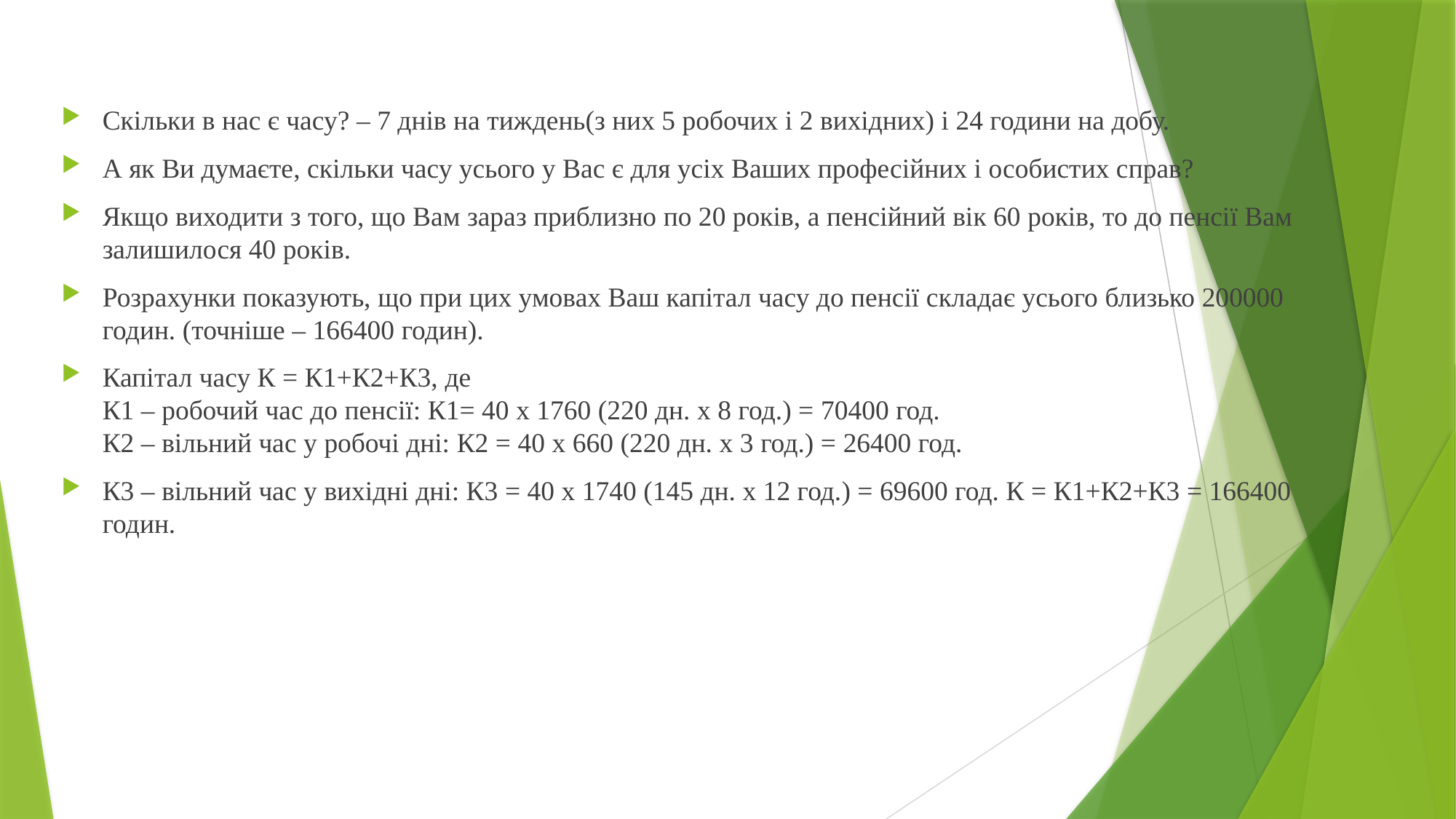

Скільки в нас є часу? – 7 днів на тиждень(з них 5 робочих і 2 вихідних) і 24 години на добу.
А як Ви думаєте, скільки часу усього у Вас є для усіх Ваших професійних і особистих справ?
Якщо виходити з того, що Вам зараз приблизно по 20 років, а пенсійний вік 60 років, то до пенсії Вам залишилося 40 років.
Розрахунки показують, що при цих умовах Ваш капітал часу до пенсії складає усього близько 200000 годин. (точніше – 166400 годин).
Капітал часу К = К1+К2+К3, де
К1 – робочий час до пенсії: К1= 40 х 1760 (220 дн. х 8 год.) = 70400 год.
К2 – вільний час у робочі дні: К2 = 40 х 660 (220 дн. х 3 год.) = 26400 год.
К3 – вільний час у вихідні дні: К3 = 40 х 1740 (145 дн. х 12 год.) = 69600 год. К = К1+К2+К3 = 166400 годин.